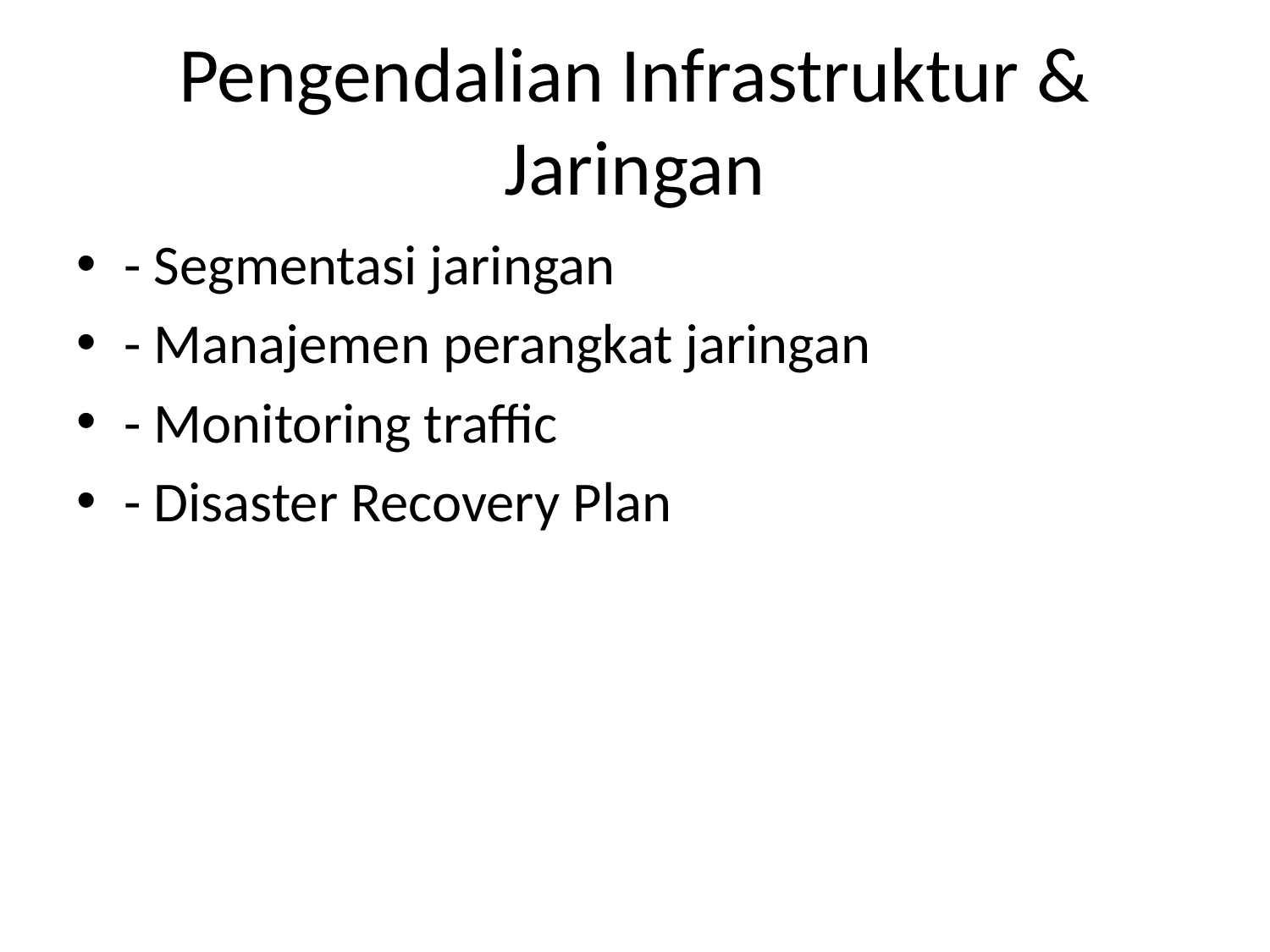

# Pengendalian Infrastruktur & Jaringan
- Segmentasi jaringan
- Manajemen perangkat jaringan
- Monitoring traffic
- Disaster Recovery Plan